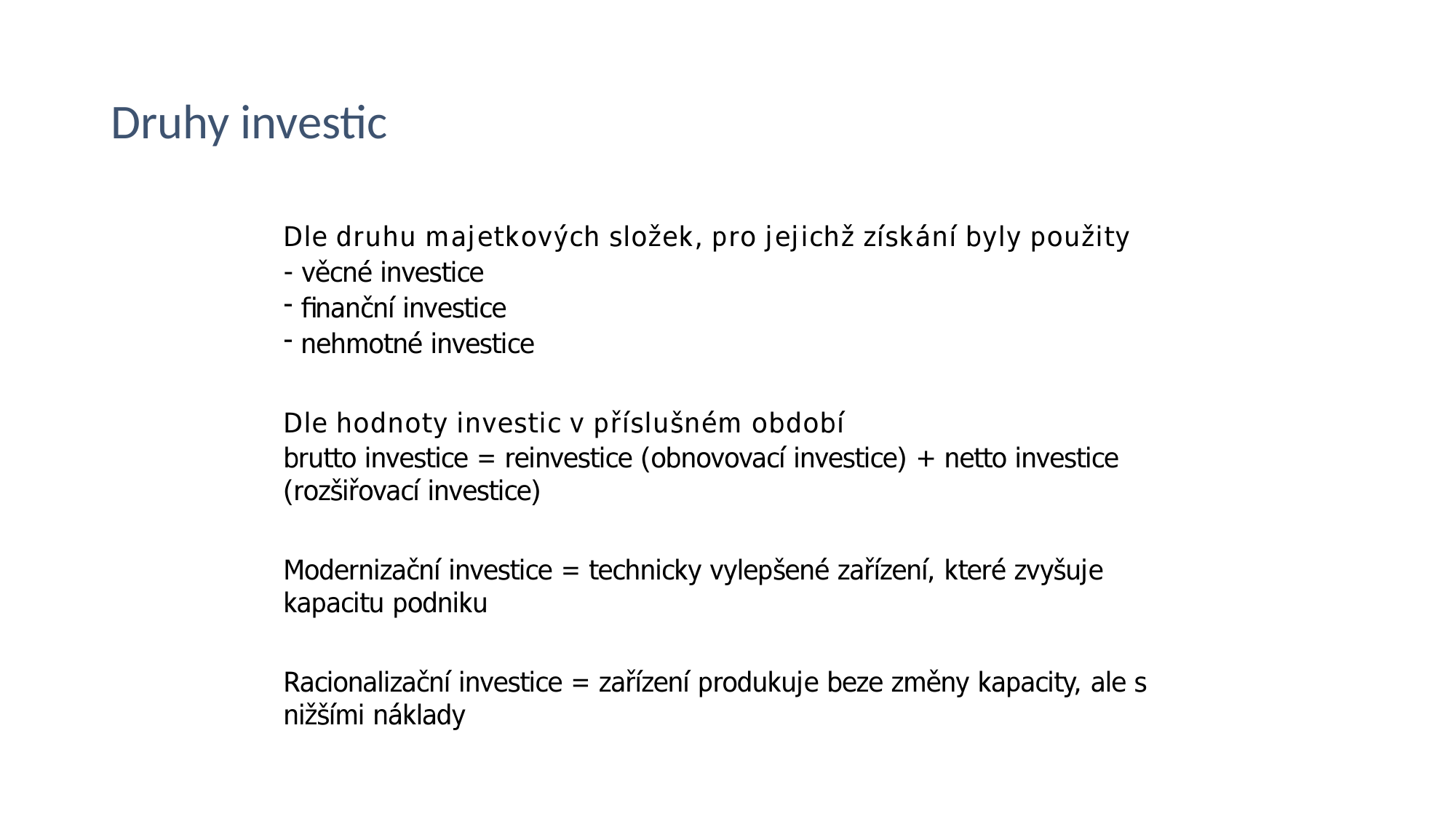

# Druhy investic
Dle druhu majetkových složek, pro jejichž získání byly použity
- věcné investice
 finanční investice
 nehmotné investice

Dle hodnoty investic v příslušném období
brutto investice = reinvestice (obnovovací investice) + netto investice (rozšiřovací investice)

Modernizační investice = technicky vylepšené zařízení, které zvyšuje kapacitu podniku

Racionalizační investice = zařízení produkuje beze změny kapacity, ale s nižšími náklady